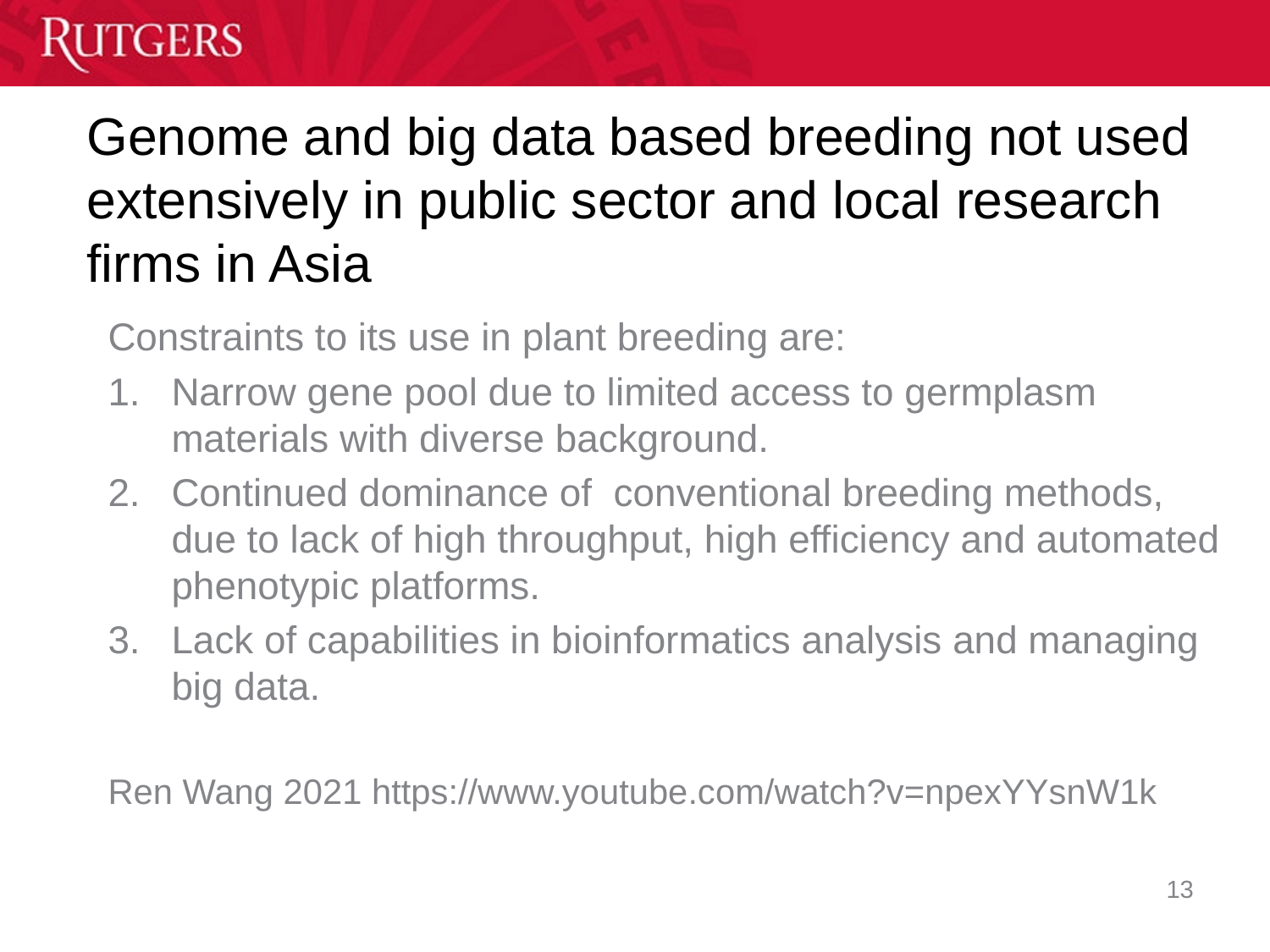

# Genome and big data based breeding not used extensively in public sector and local research firms in Asia
Constraints to its use in plant breeding are:
Narrow gene pool due to limited access to germplasm materials with diverse background.
Continued dominance of  conventional breeding methods, due to lack of high throughput, high efficiency and automated phenotypic platforms.
Lack of capabilities in bioinformatics analysis and managing big data.

Ren Wang 2021 https://www.youtube.com/watch?v=npexYYsnW1k

13